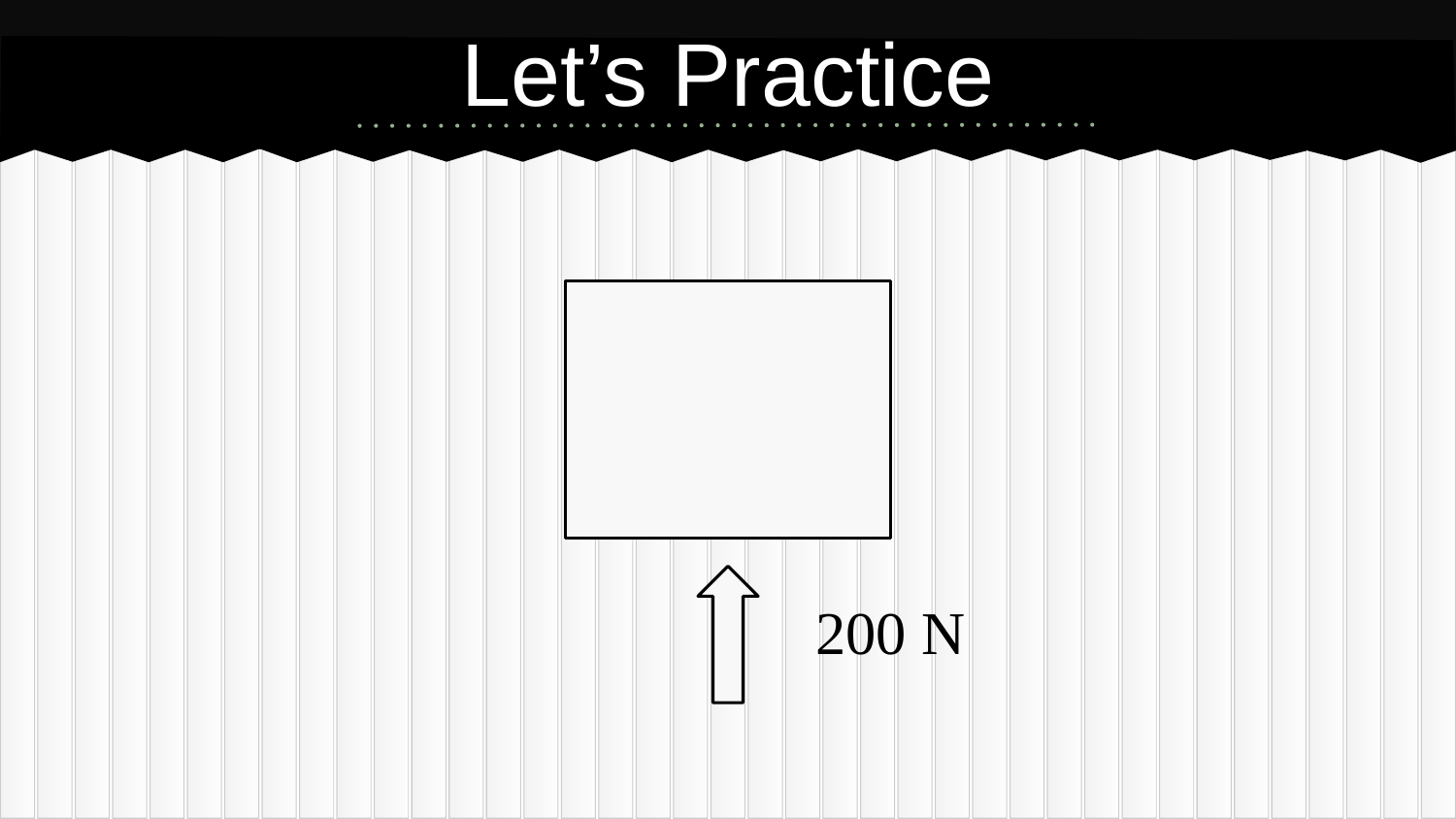

# Let’s Practice

					200 N

Net Force: _______________